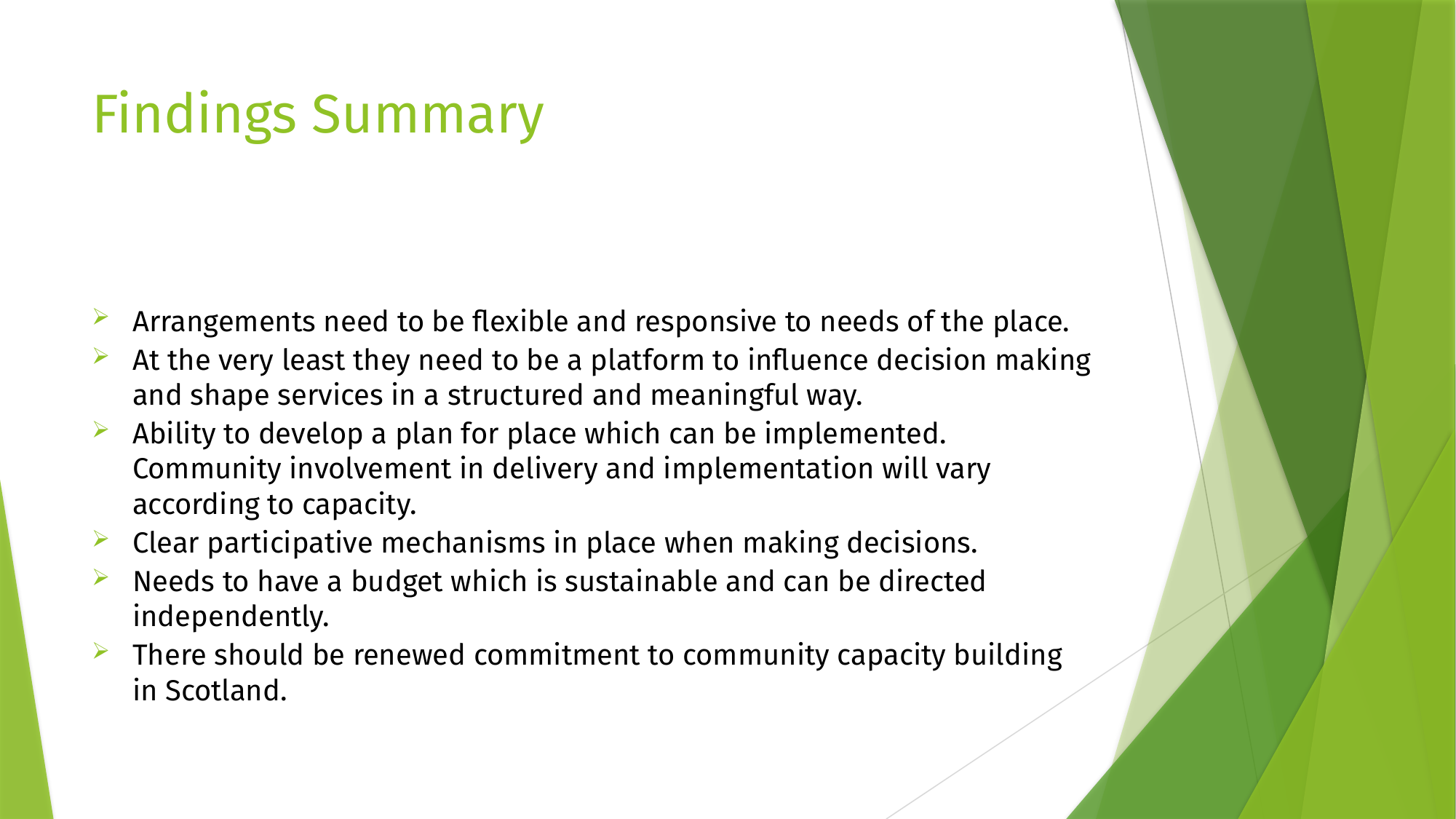

# Findings Summary

Arrangements need to be flexible and responsive to needs of the place.
At the very least they need to be a platform to influence decision making and shape services in a structured and meaningful way.
Ability to develop a plan for place which can be implemented. Community involvement in delivery and implementation will vary according to capacity.
Clear participative mechanisms in place when making decisions.
Needs to have a budget which is sustainable and can be directed independently.
There should be renewed commitment to community capacity building in Scotland.